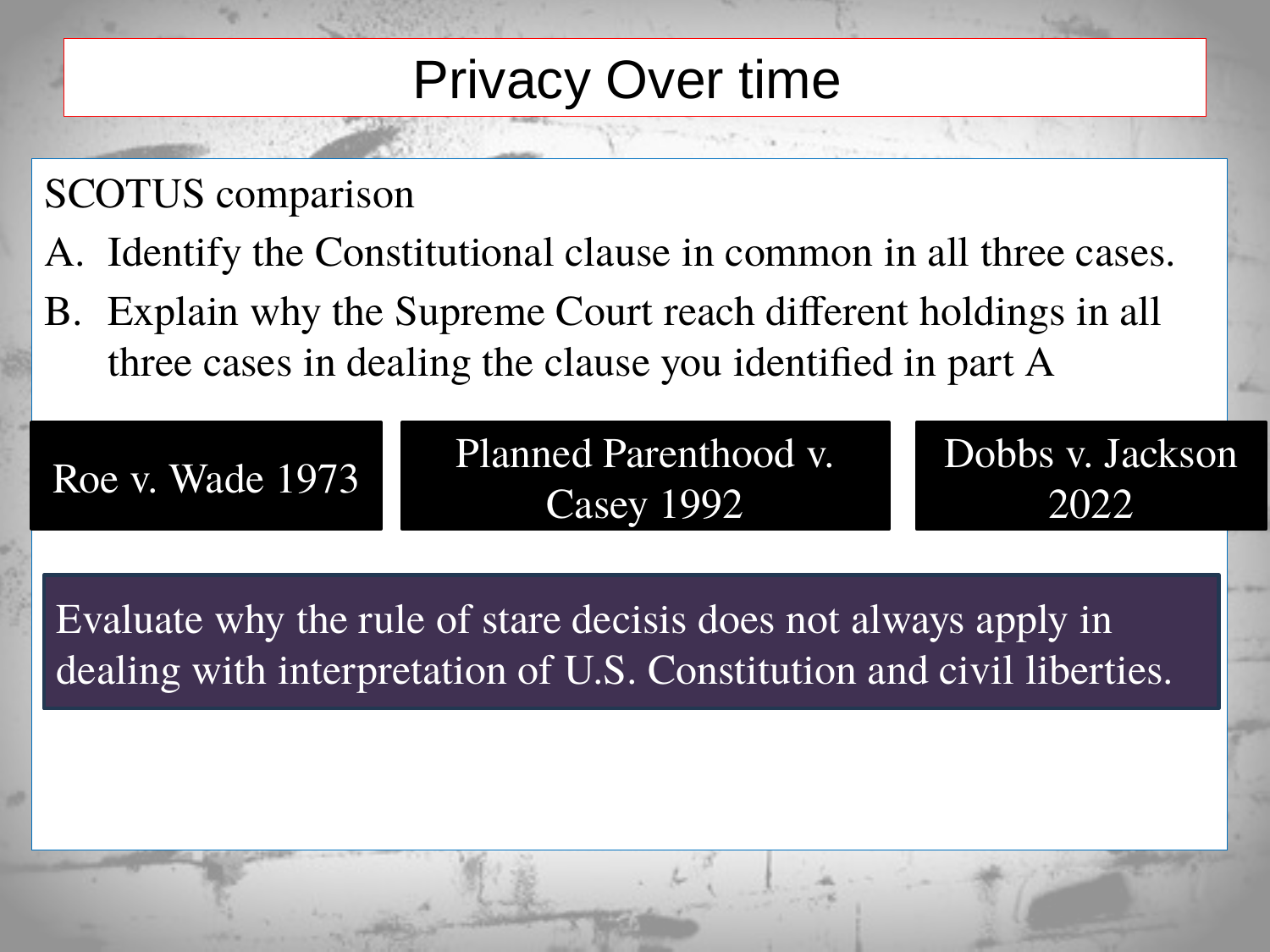

# Privacy Over time
SCOTUS comparison
Identify the Constitutional clause in common in all three cases.
Explain why the Supreme Court reach different holdings in all three cases in dealing the clause you identified in part A
Roe v. Wade 1973
Dobbs v. Jackson 2022
Planned Parenthood v. Casey 1992
Evaluate why the rule of stare decisis does not always apply in dealing with interpretation of U.S. Constitution and civil liberties.